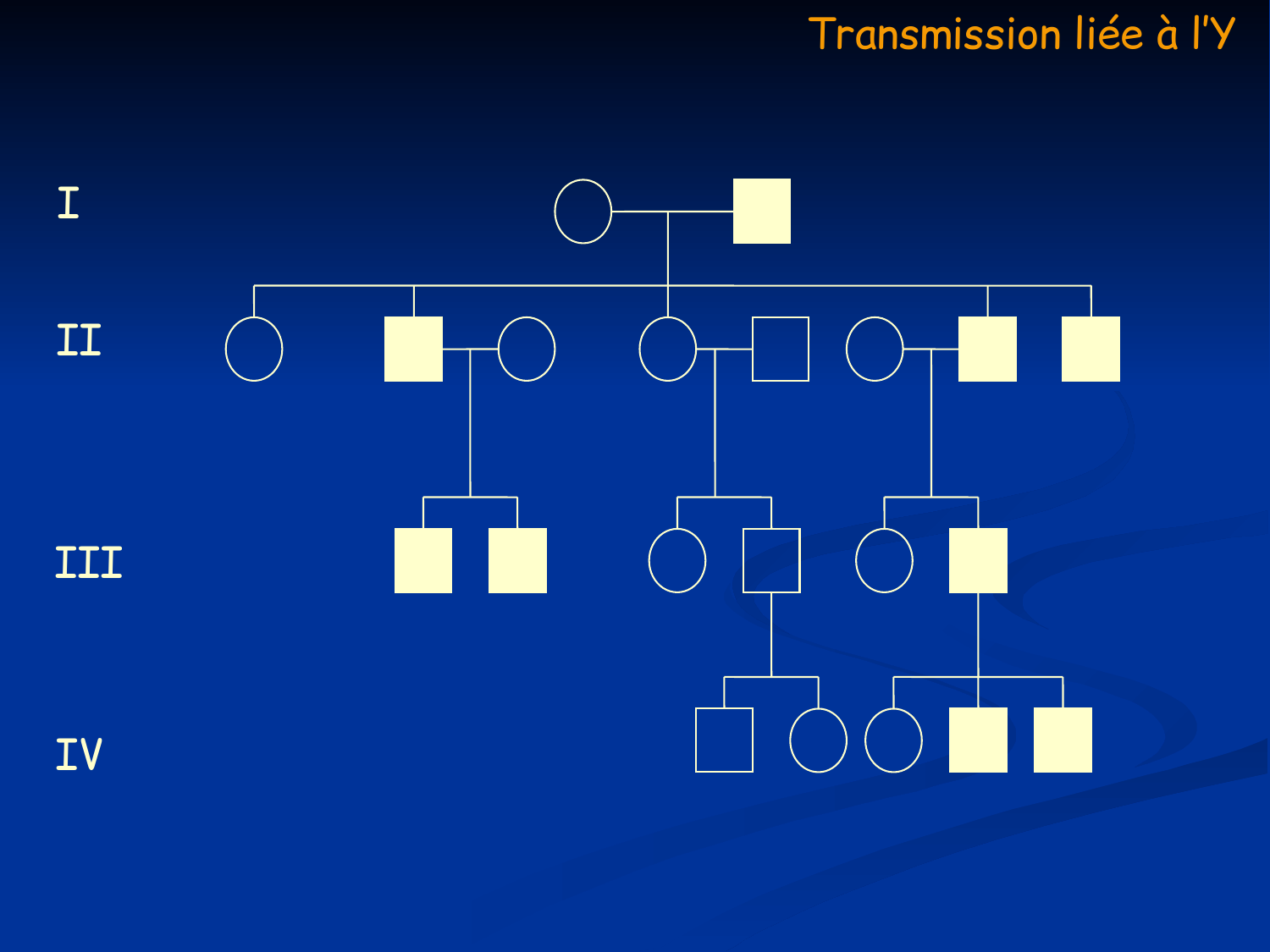

Transmission liée à l’Y
I

II

III

IV